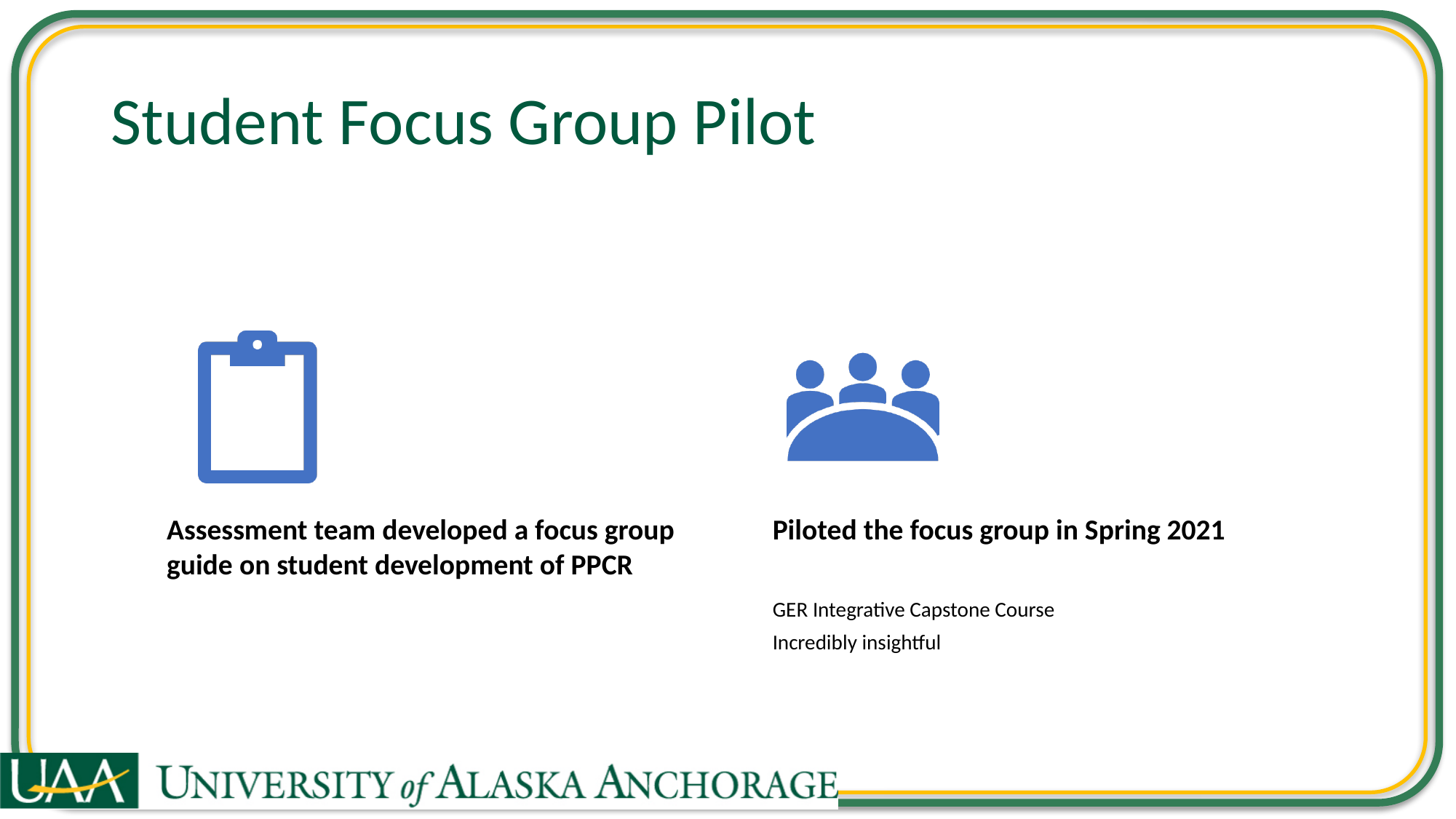

# Student Focus Group Pilot
Assessment team developed a focus group guide on student development of PPCR
Piloted the focus group in Spring 2021
GER Integrative Capstone Course
Incredibly insightful